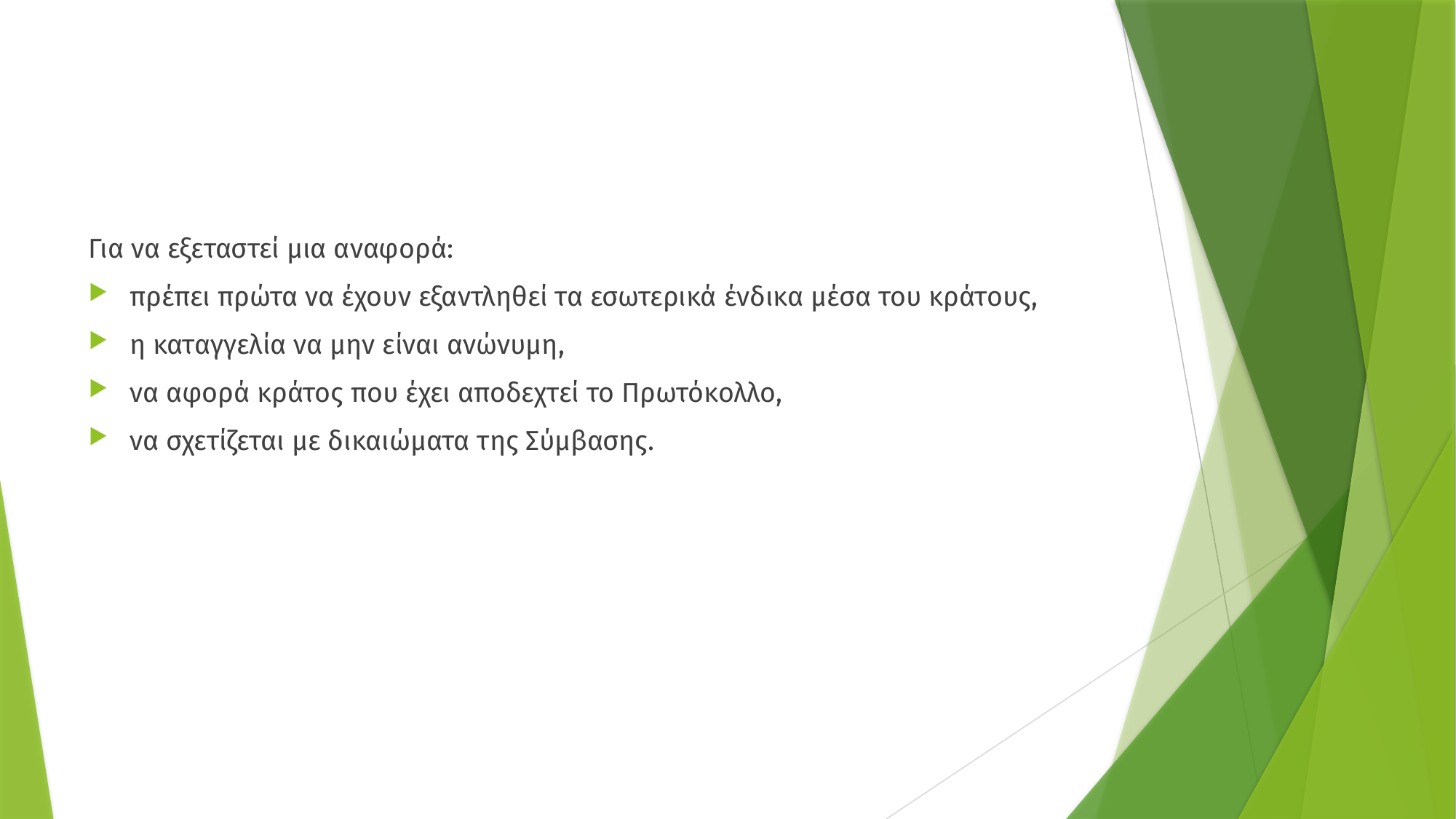

Για να εξεταστεί μια αναφορά:
πρέπει πρώτα να έχουν εξαντληθεί τα εσωτερικά ένδικα μέσα του κράτους,
η καταγγελία να μην είναι ανώνυμη,
να αφορά κράτος που έχει αποδεχτεί το Πρωτόκολλο,
να σχετίζεται με δικαιώματα της Σύμβασης.